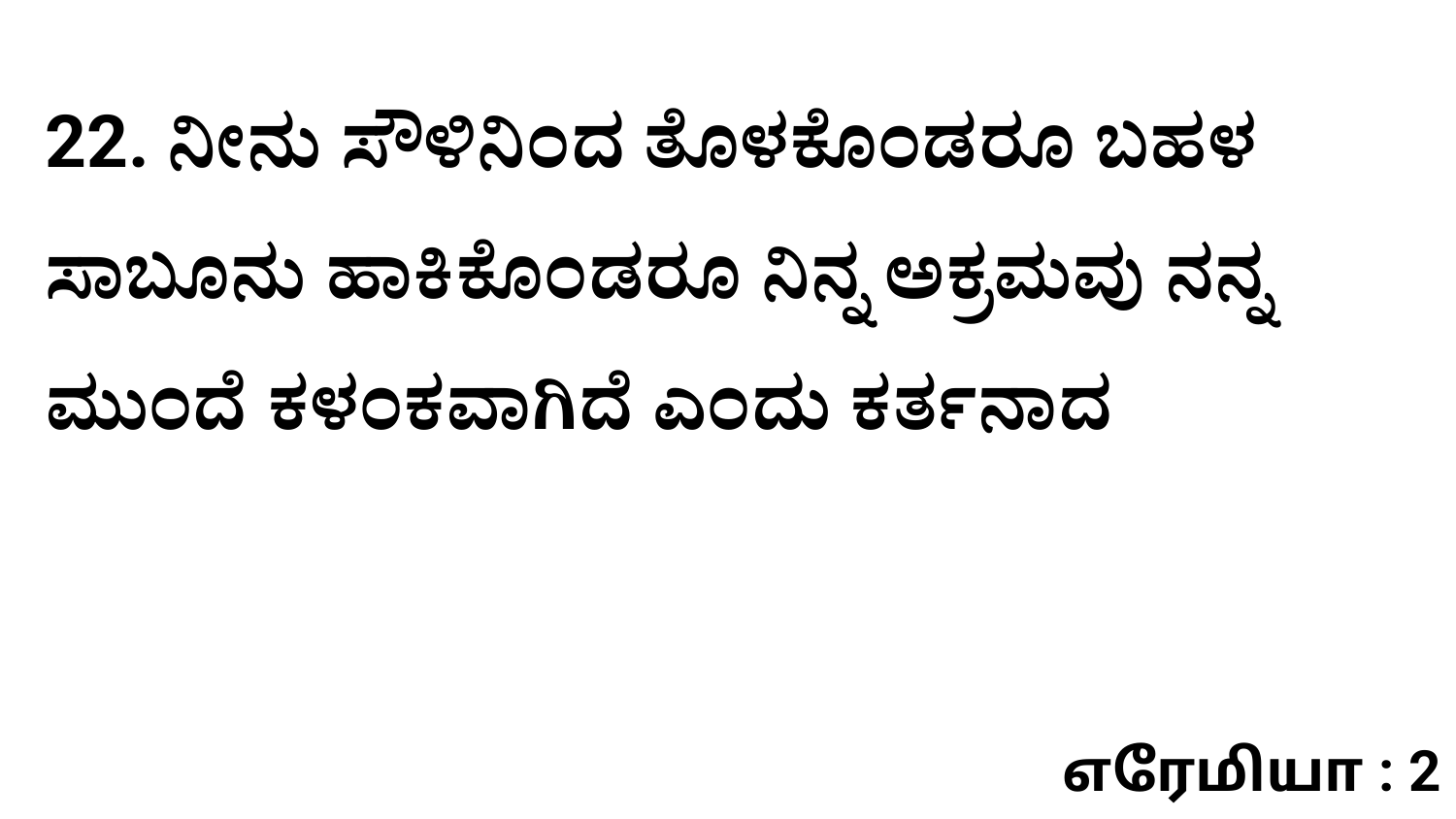

22. ನೀನು ಸೌಳಿನಿಂದ ತೊಳಕೊಂಡರೂ ಬಹಳ ಸಾಬೂನು ಹಾಕಿಕೊಂಡರೂ ನಿನ್ನ ಅಕ್ರಮವು ನನ್ನ ಮುಂದೆ ಕಳಂಕವಾಗಿದೆ ಎಂದು ಕರ್ತನಾದ
எரேமியா : 2